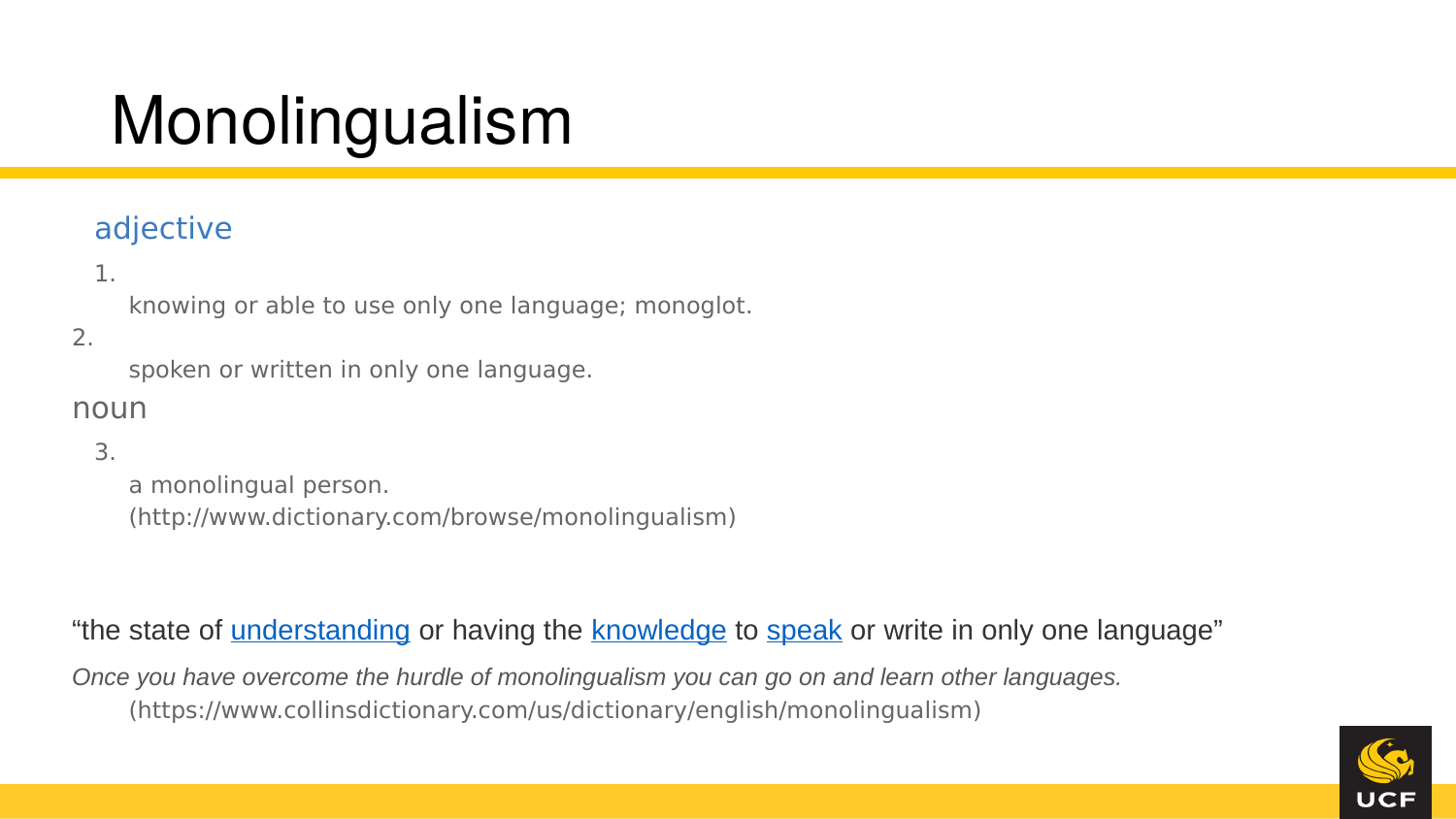

# Monolingualism
adjective
1.
knowing or able to use only one language; monoglot.
2.
spoken or written in only one language.
noun
3.
a monolingual person.
(http://www.dictionary.com/browse/monolingualism)

“the state of understanding or having the knowledge to speak or write in only one language”
Once you have overcome the hurdle of monolingualism you can go on and learn other languages.
(https://www.collinsdictionary.com/us/dictionary/english/monolingualism)